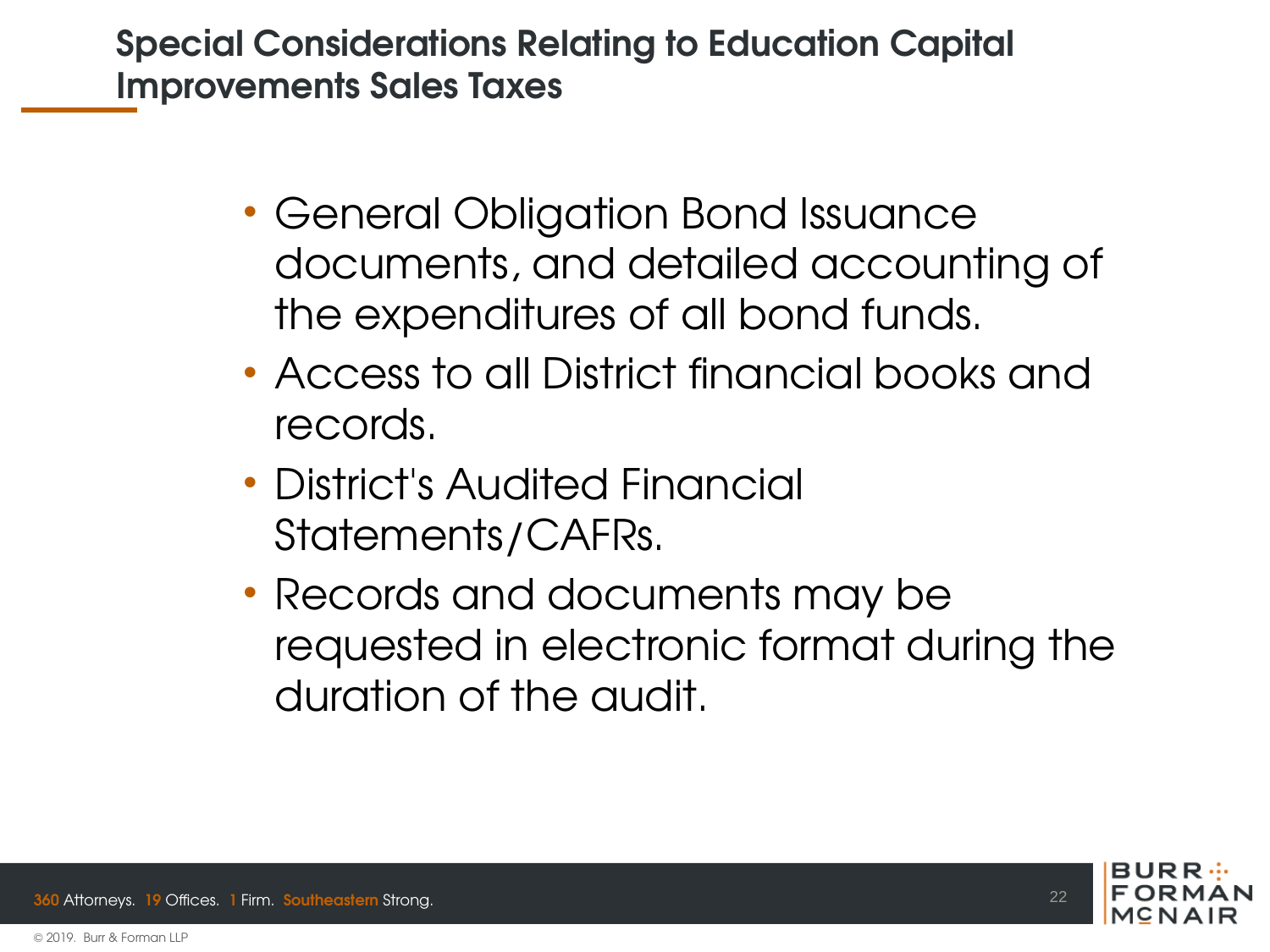

# Special Considerations Relating to Education Capital Improvements Sales Taxes
General Obligation Bond Issuance documents, and detailed accounting of the expenditures of all bond funds.
Access to all District financial books and records.
District's Audited Financial Statements/CAFRs.
Records and documents may be requested in electronic format during the duration of the audit.